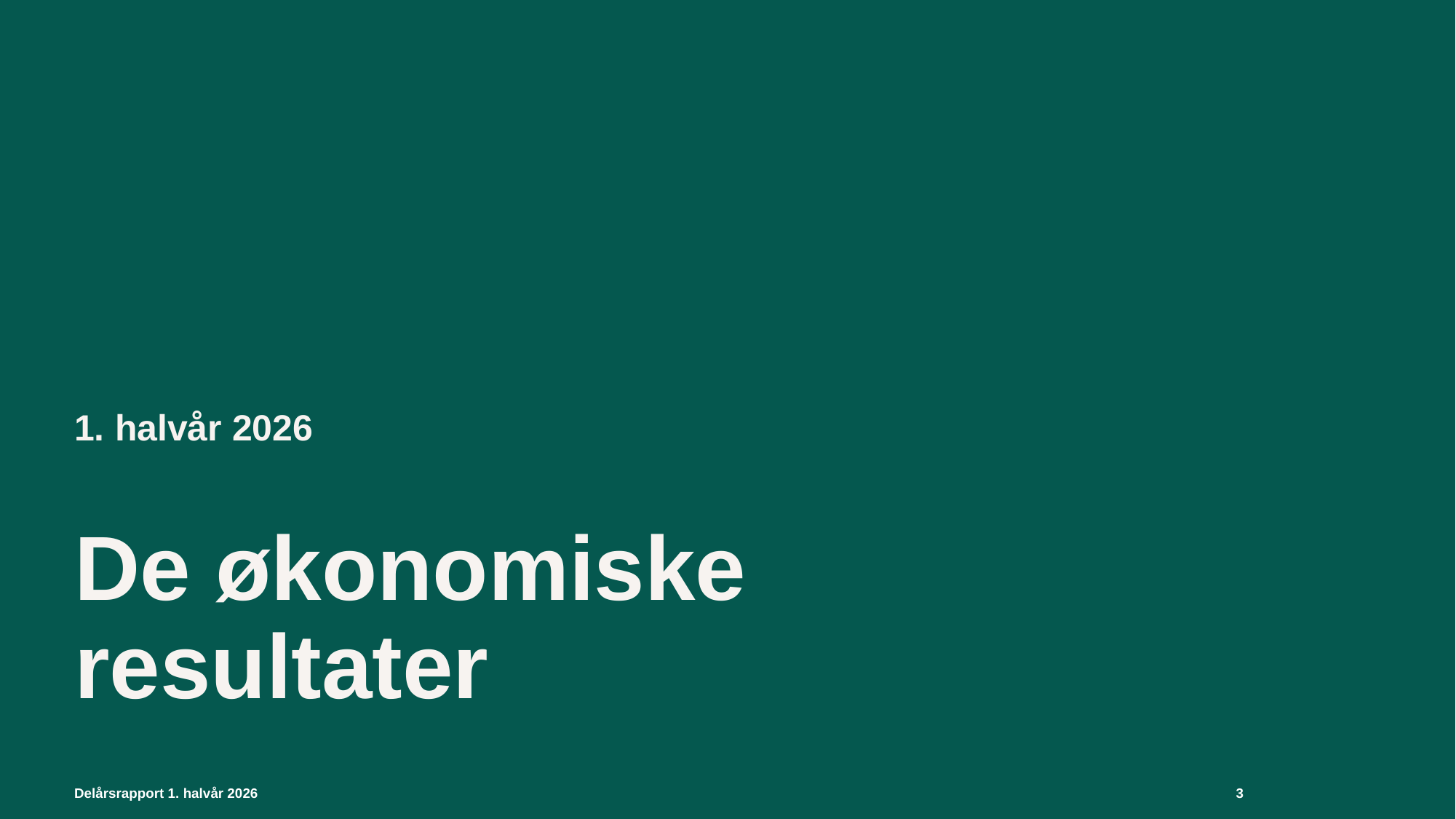

1. halvår 2026
# De økonomiske resultater
Delårsrapport 1. halvår 2026
3